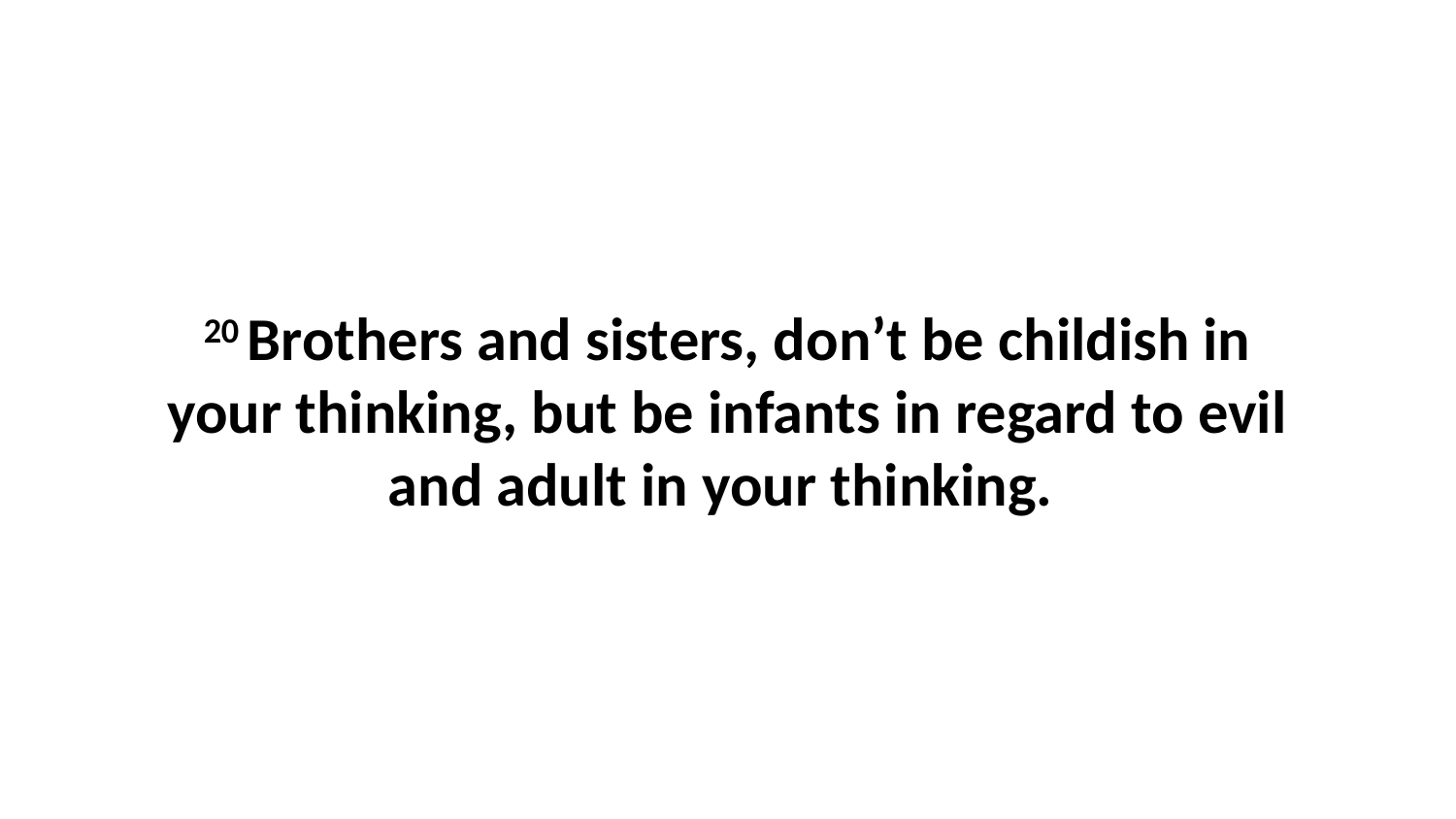

20 Brothers and sisters, don’t be childish in your thinking, but be infants in regard to evil and adult in your thinking.